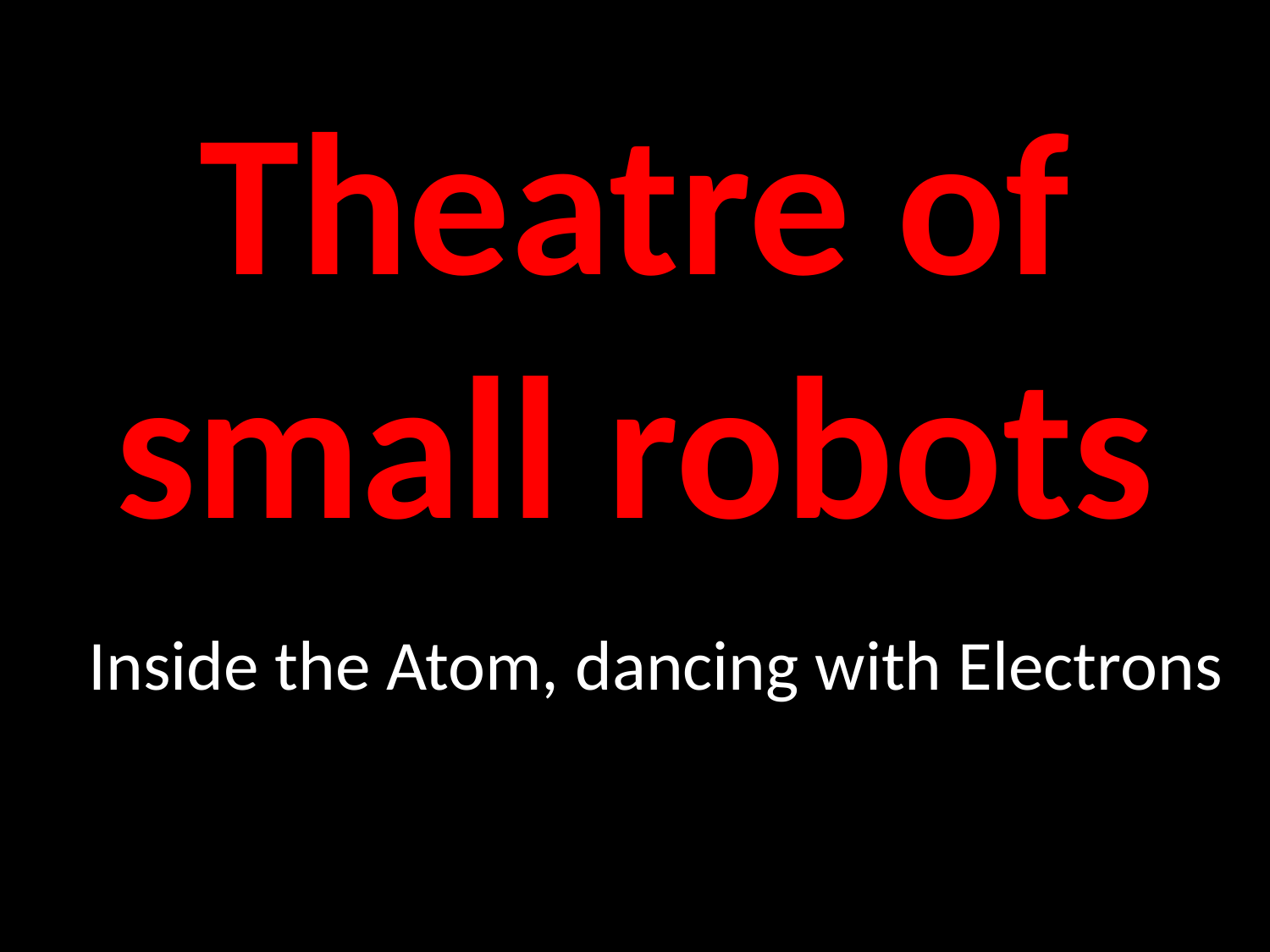

# Theatre of small robots
Inside the Atom, dancing with Electrons